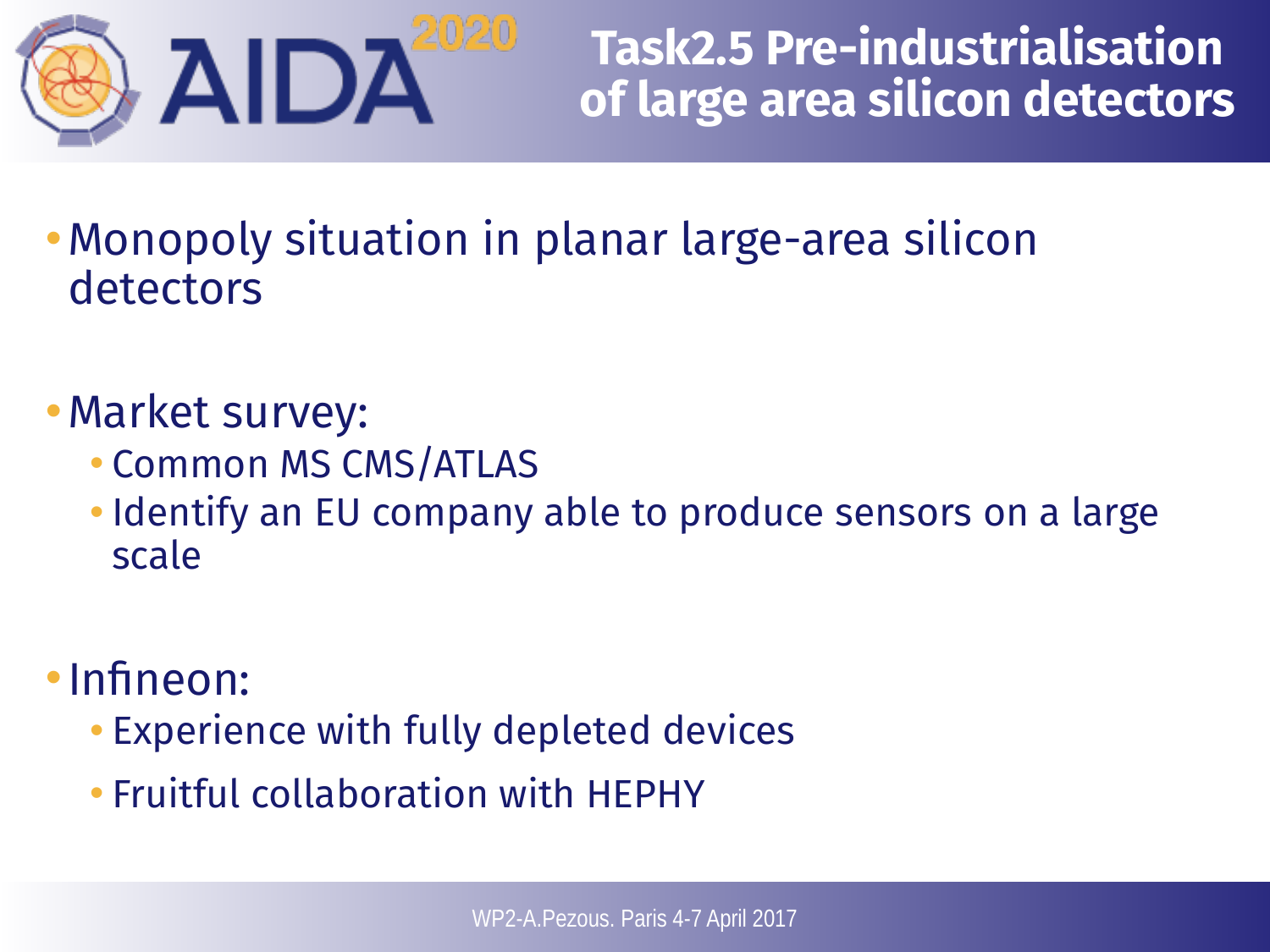

# Task2.5 Pre-industrialisation of large area silicon detectors

Monopoly situation in planar large-area silicon detectors

Market survey:
Common MS CMS/ATLAS
Identify an EU company able to produce sensors on a large scale

Infineon:
Experience with fully depleted devices
Fruitful collaboration with HEPHY

WP2-A.Pezous. Paris 4-7 April 2017
18